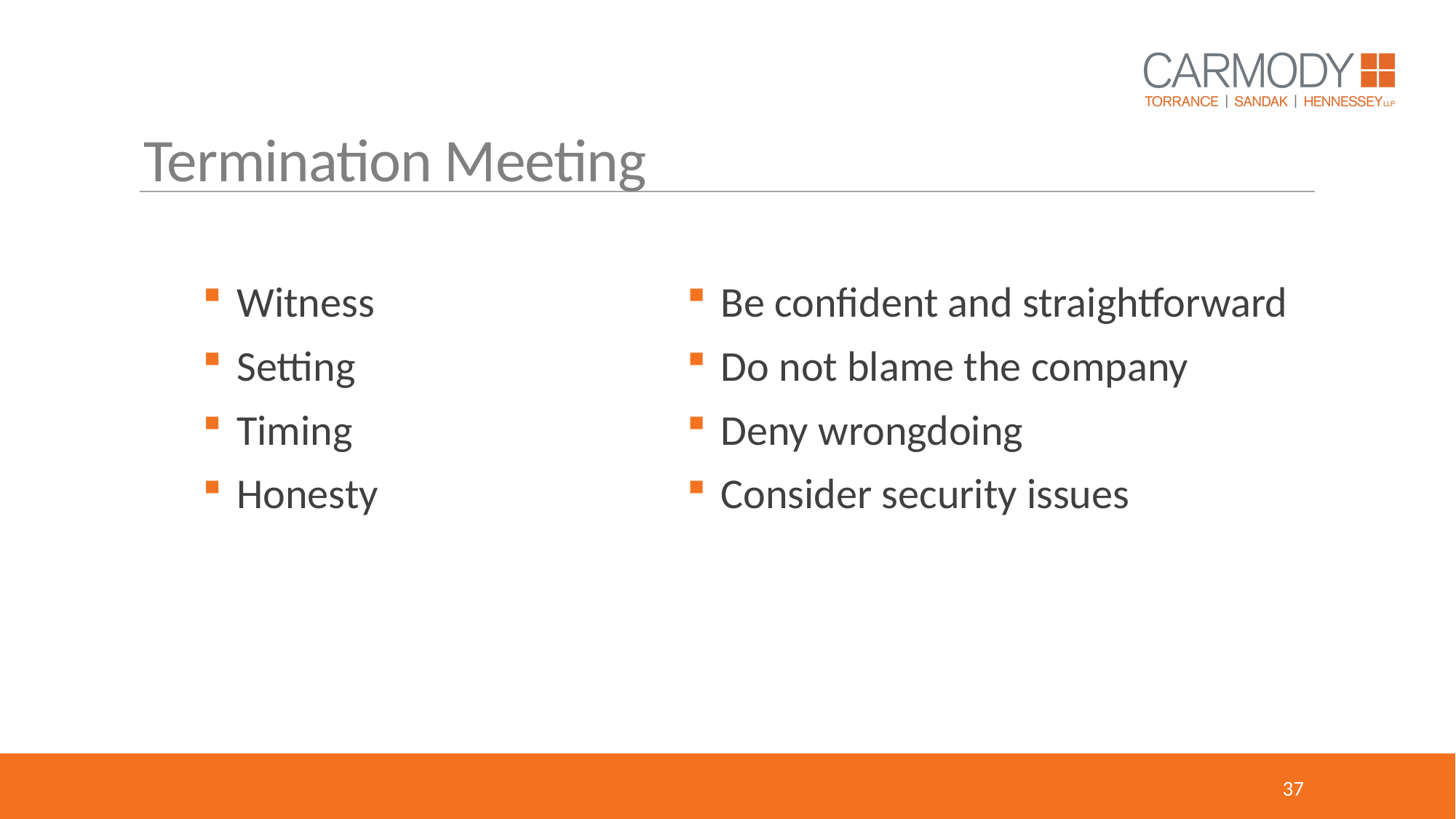

# Termination Meeting
Witness
Setting
Timing
Honesty
Be confident and straightforward
Do not blame the company
Deny wrongdoing
Consider security issues
37